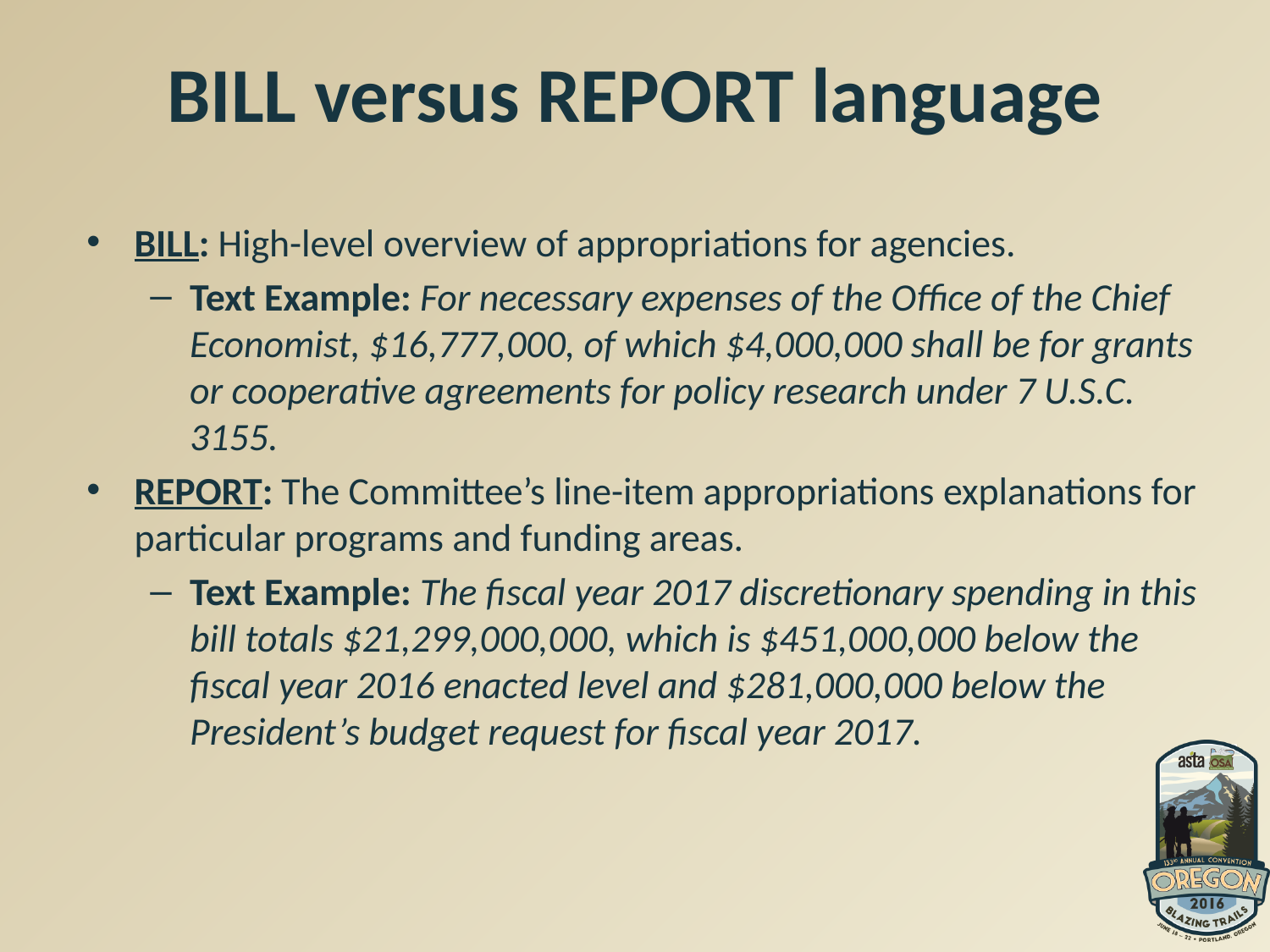

# BILL versus REPORT language
BILL: High-level overview of appropriations for agencies.
Text Example: For necessary expenses of the Office of the Chief Economist, $16,777,000, of which $4,000,000 shall be for grants or cooperative agreements for policy research under 7 U.S.C. 3155.
REPORT: The Committee’s line-item appropriations explanations for particular programs and funding areas.
Text Example: The fiscal year 2017 discretionary spending in this bill totals $21,299,000,000, which is $451,000,000 below the fiscal year 2016 enacted level and $281,000,000 below the President’s budget request for fiscal year 2017.